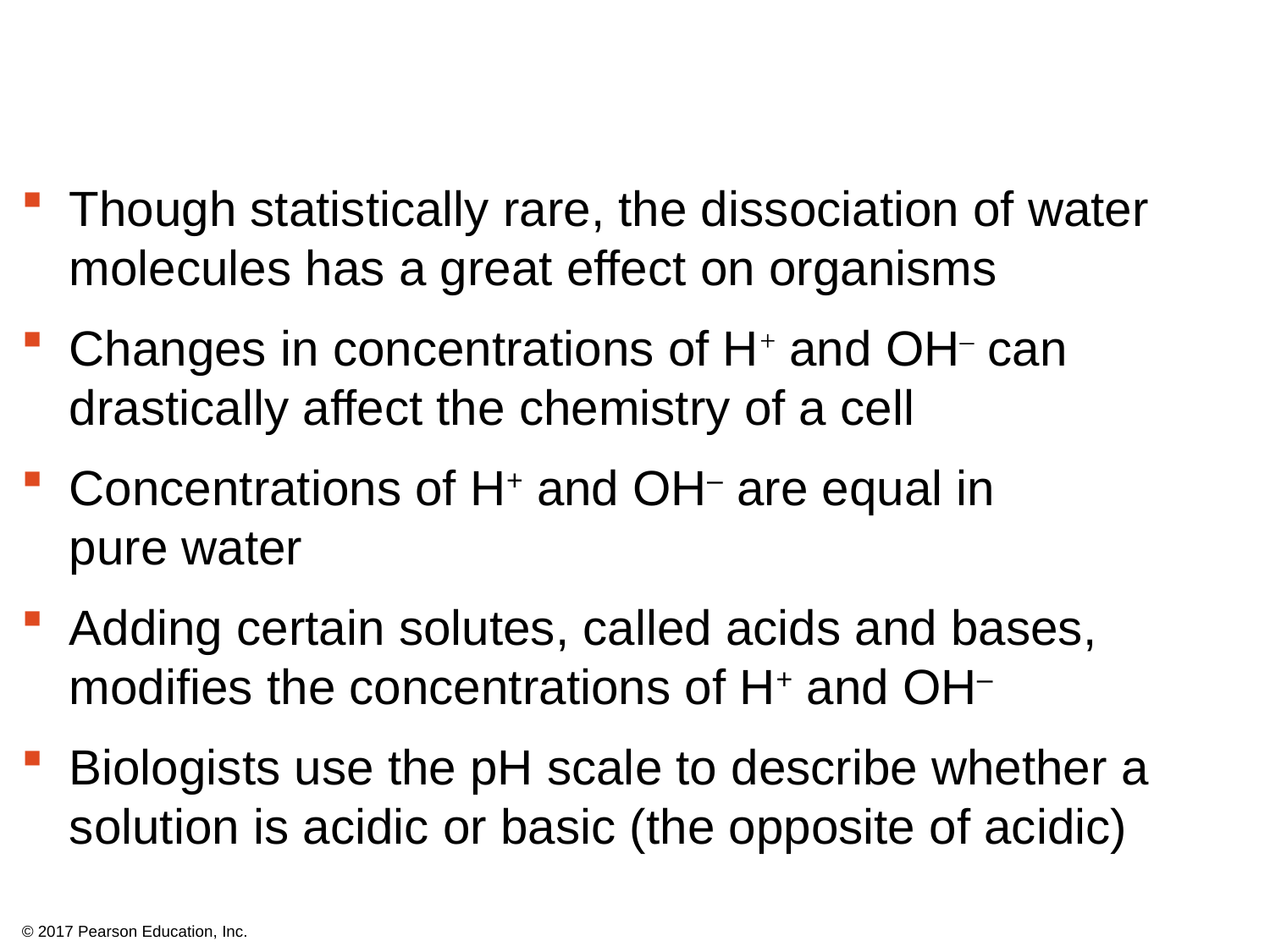

Though statistically rare, the dissociation of water molecules has a great effect on organisms
Changes in concentrations of H+ and OH– can drastically affect the chemistry of a cell
Concentrations of H+ and OH– are equal in
pure water
Adding certain solutes, called acids and bases, modifies the concentrations of H+ and OH–
Biologists use the pH scale to describe whether a solution is acidic or basic (the opposite of acidic)
© 2017 Pearson Education, Inc.